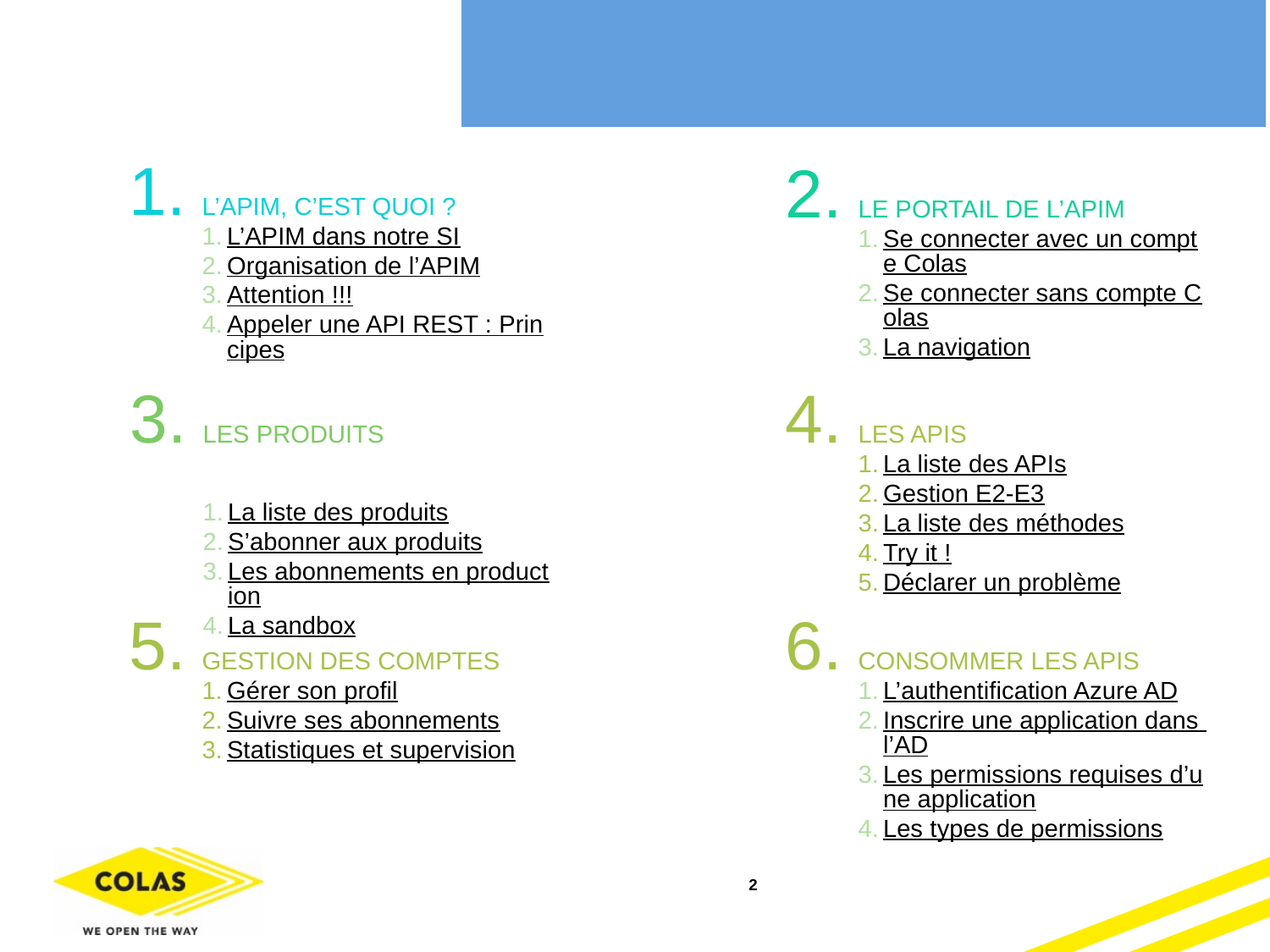

L’aPIM, c’est quoi ?
L’APIM dans notre SI
Organisation de l’APIM
Attention !!!
Appeler une API REST : Principes
Le portail de l’APIM
Se connecter avec un compte Colas
Se connecter sans compte Colas
La navigation
Les Produits

La liste des produits
S’abonner aux produits
Les abonnements en production
La sandbox

Les APIS
La liste des APIs
Gestion E2-E3
La liste des méthodes
Try it !
Déclarer un problème
Gestion des comptes
Gérer son profil
Suivre ses abonnements
Statistiques et supervision
Consommer les APIs
L’authentification Azure AD
Inscrire une application dans l’AD
Les permissions requises d’une application
Les types de permissions

2